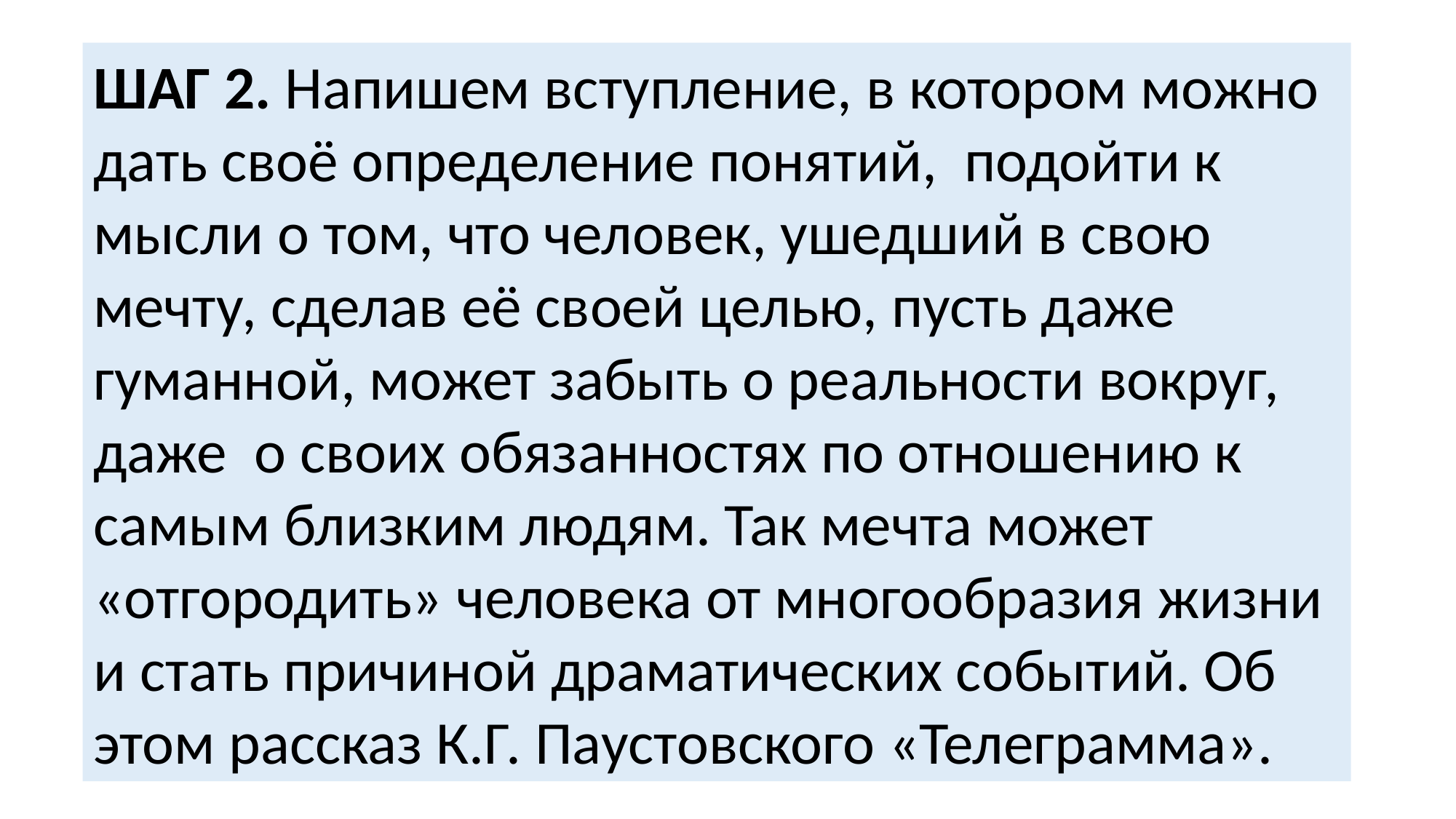

ШАГ 2. Напишем вступление, в котором можно дать своё определение понятий,  подойти к мысли о том, что человек, ушедший в свою мечту, сделав её своей целью, пусть даже гуманной, может забыть о реальности вокруг, даже  о своих обязанностях по отношению к самым близким людям. Так мечта может «отгородить» человека от многообразия жизни и стать причиной драматических событий. Об этом рассказ К.Г. Паустовского «Телеграмма».